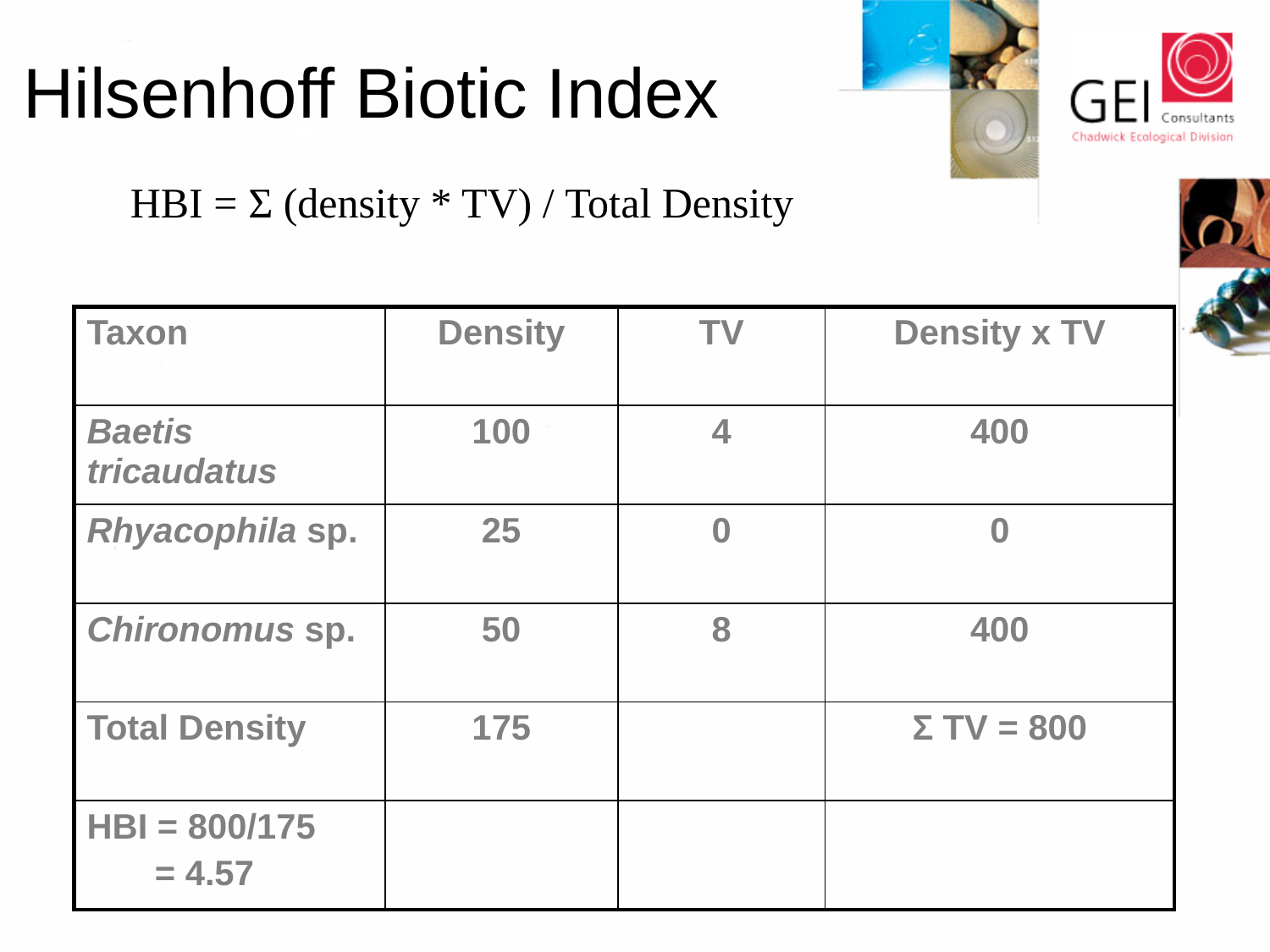

# Hilsenhoff Biotic Index
HBI = Σ (density * TV) / Total Density
| Taxon | Density | TV | Density x TV |
| --- | --- | --- | --- |
| Baetis tricaudatus | 100 | 4 | 400 |
| Rhyacophila sp. | 25 | 0 | 0 |
| Chironomus sp. | 50 | 8 | 400 |
| Total Density | 175 |  | Σ TV = 800 |
| HBI = 800/175 = 4.57 |  |  |  |